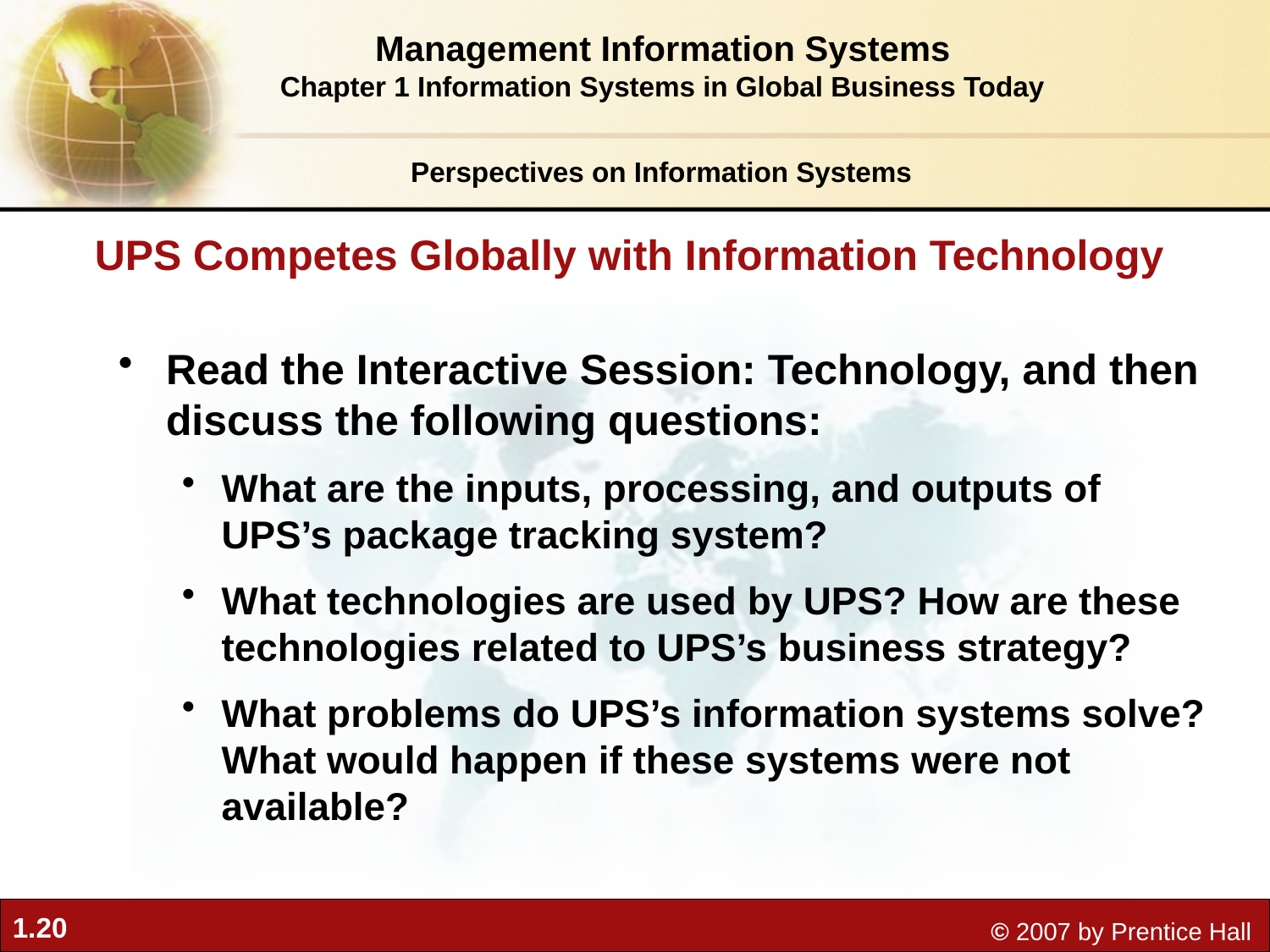

Management Information Systems
Chapter 1 Information Systems in Global Business Today
Perspectives on Information Systems
UPS Competes Globally with Information Technology

Read the Interactive Session: Technology, and then discuss the following questions:
What are the inputs, processing, and outputs of UPS’s package tracking system?
What technologies are used by UPS? How are these technologies related to UPS’s business strategy?
What problems do UPS’s information systems solve? What would happen if these systems were not available?